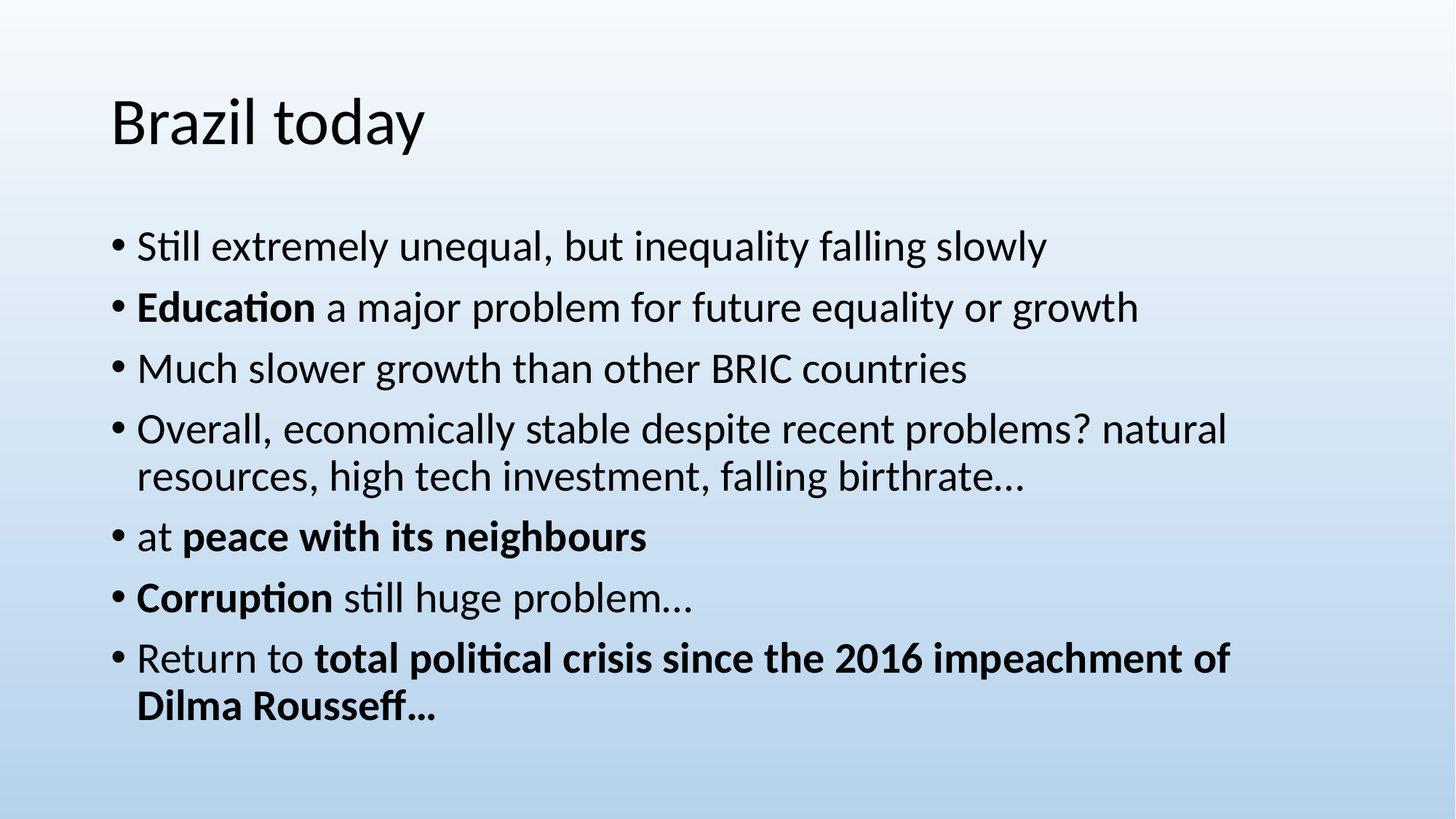

# Brazil today
Still extremely unequal, but inequality falling slowly
Education a major problem for future equality or growth
Much slower growth than other BRIC countries
Overall, economically stable despite recent problems? natural resources, high tech investment, falling birthrate…
at peace with its neighbours
Corruption still huge problem…
Return to total political crisis since the 2016 impeachment of Dilma Rousseff…